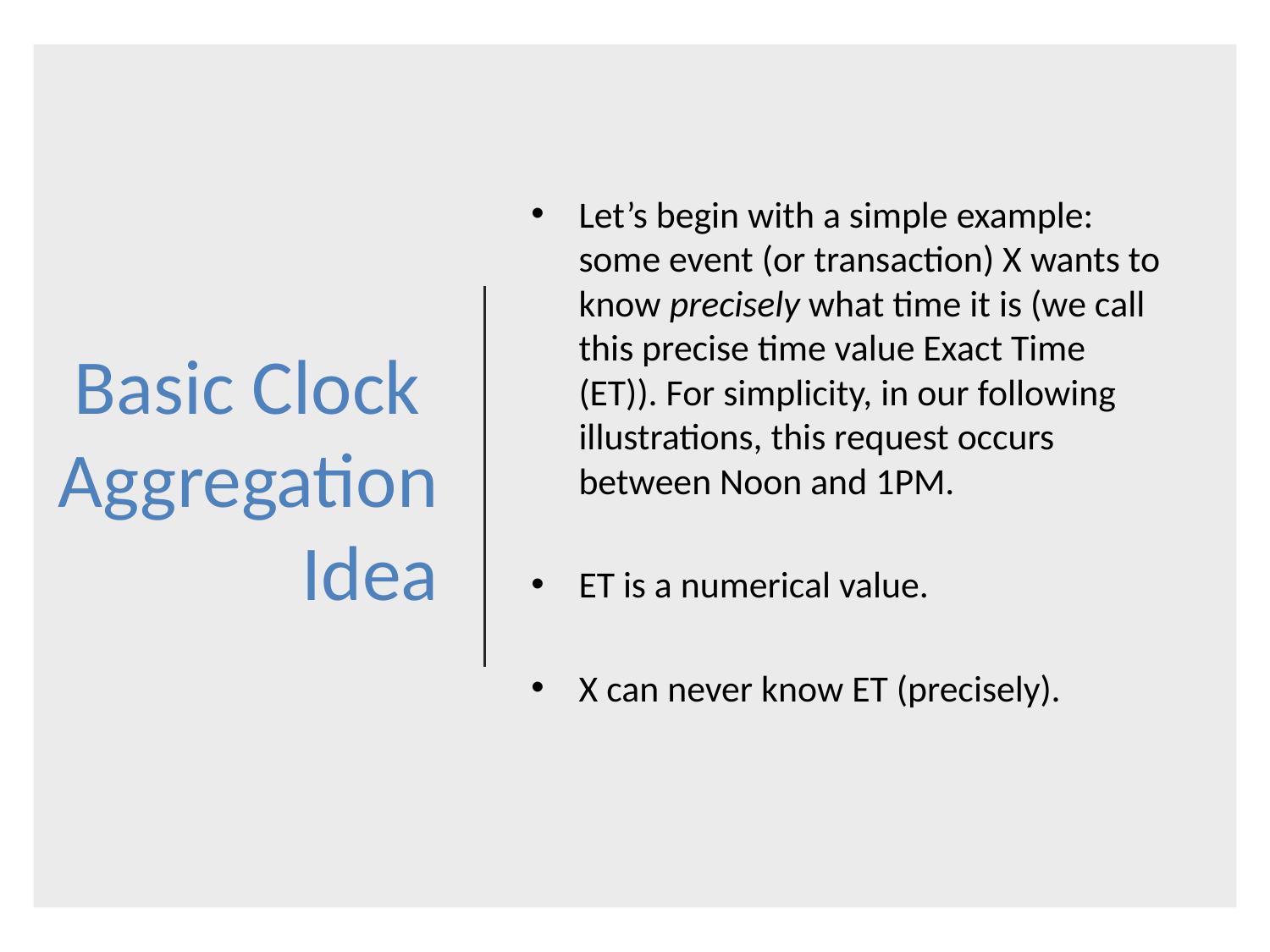

# Basic Clock Aggregation  Idea
Let’s begin with a simple example: some event (or transaction) X wants to know precisely what time it is (we call this precise time value Exact Time (ET)). For simplicity, in our following illustrations, this request occurs between Noon and 1PM.

ET is a numerical value.

X can never know ET (precisely).